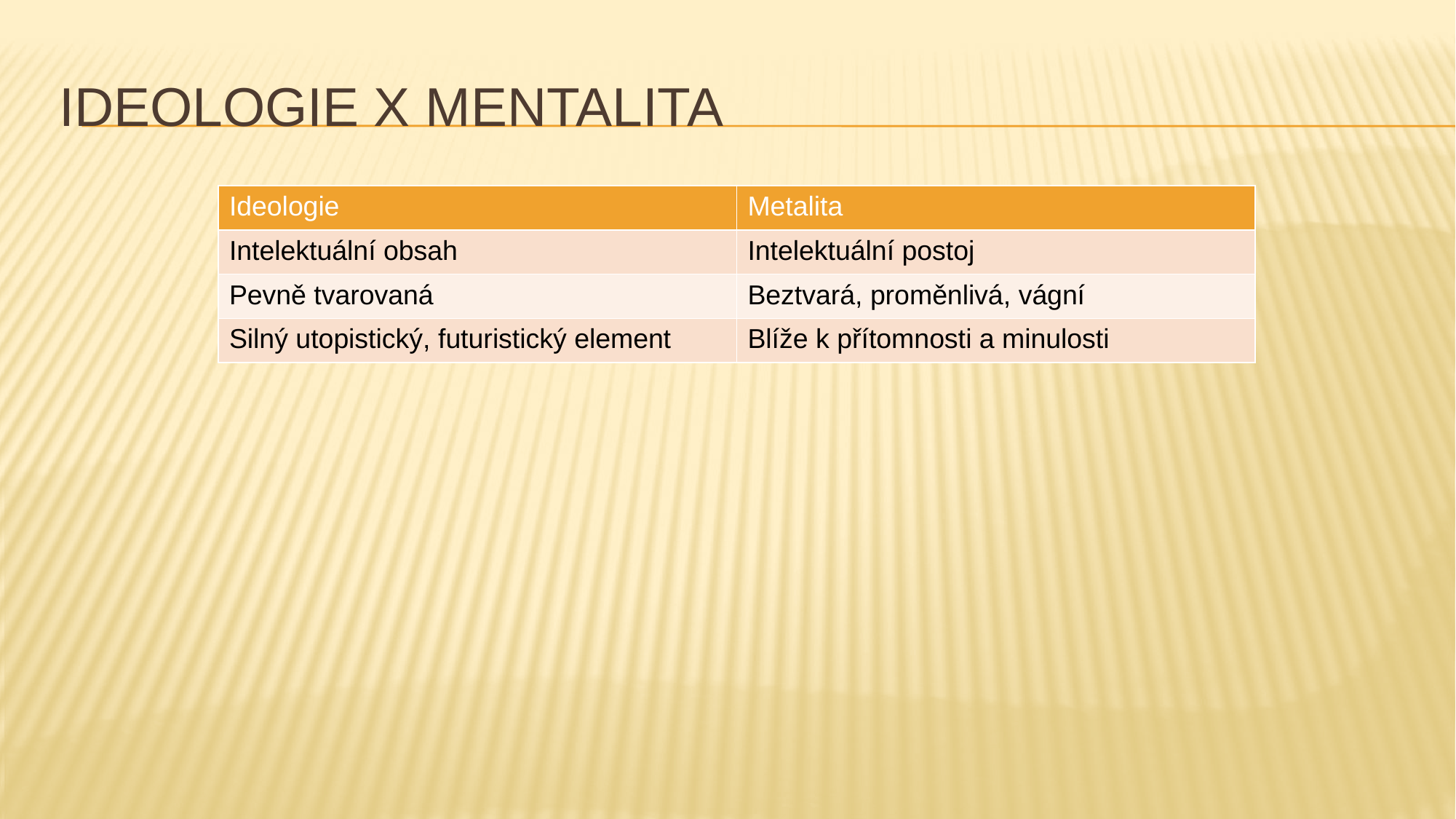

# Ideologie x mentalita
| Ideologie | Metalita |
| --- | --- |
| Intelektuální obsah | Intelektuální postoj |
| Pevně tvarovaná | Beztvará, proměnlivá, vágní |
| Silný utopistický, futuristický element | Blíže k přítomnosti a minulosti |